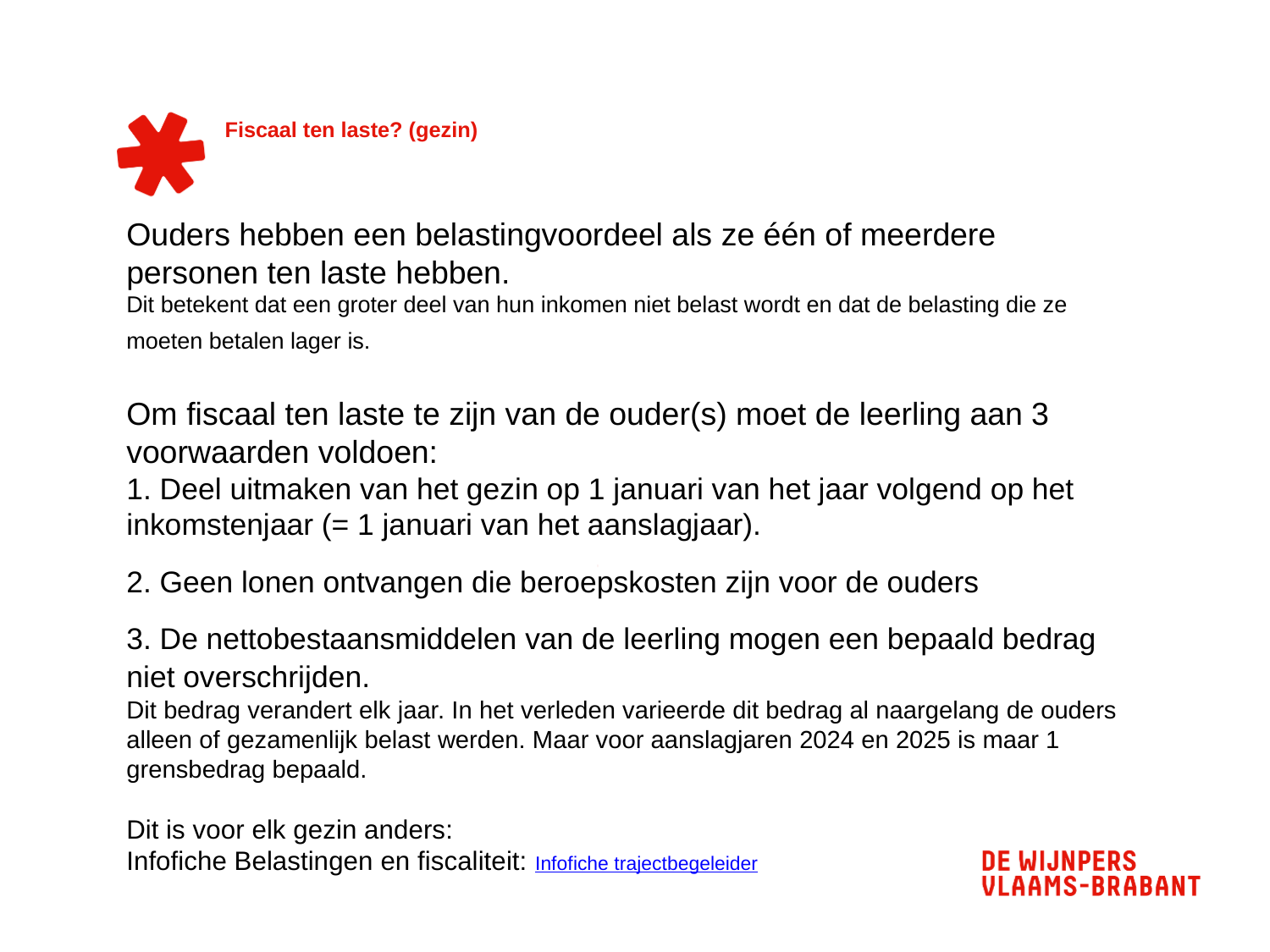

# Fiscaal ten laste? (gezin)
Ouders hebben een belastingvoordeel als ze één of meerdere personen ten laste hebben.
Dit betekent dat een groter deel van hun inkomen niet belast wordt en dat de belasting die ze moeten betalen lager is.
Om fiscaal ten laste te zijn van de ouder(s) moet de leerling aan 3 voorwaarden voldoen:
1. Deel uitmaken van het gezin op 1 januari van het jaar volgend op het inkomstenjaar (= 1 januari van het aanslagjaar).
2. Geen lonen ontvangen die beroepskosten zijn voor de ouders
3. De nettobestaansmiddelen van de leerling mogen een bepaald bedrag niet overschrijden.
Dit bedrag verandert elk jaar. In het verleden varieerde dit bedrag al naargelang de ouders alleen of gezamenlijk belast werden. Maar voor aanslagjaren 2024 en 2025 is maar 1 grensbedrag bepaald.

Dit is voor elk gezin anders:
Infofiche Belastingen en fiscaliteit: Infofiche trajectbegeleider